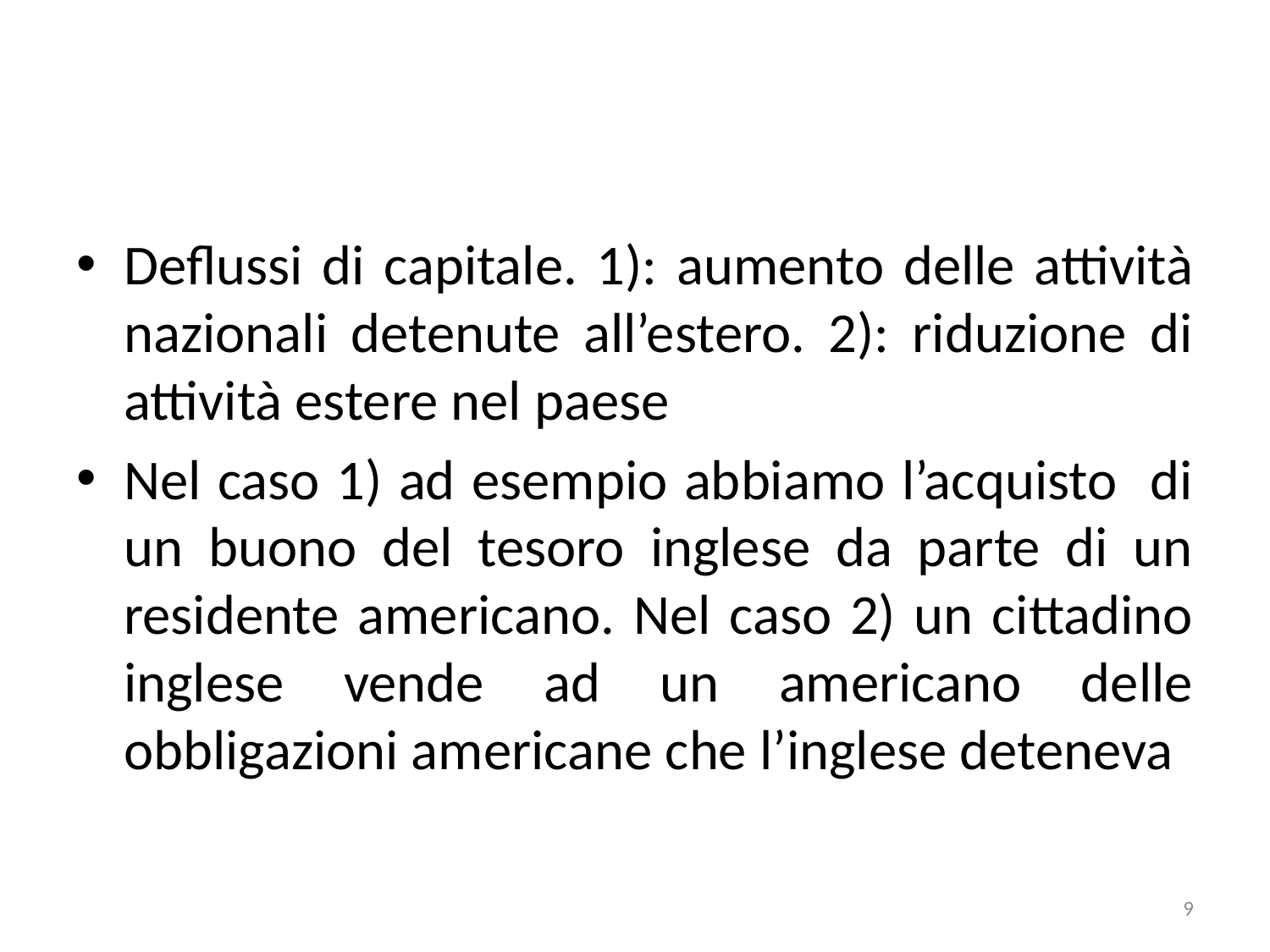

#
Deflussi di capitale. 1): aumento delle attività nazionali detenute all’estero. 2): riduzione di attività estere nel paese
Nel caso 1) ad esempio abbiamo l’acquisto  di un buono del tesoro inglese da parte di un residente americano. Nel caso 2) un cittadino inglese vende ad un americano delle obbligazioni americane che l’inglese deteneva
9